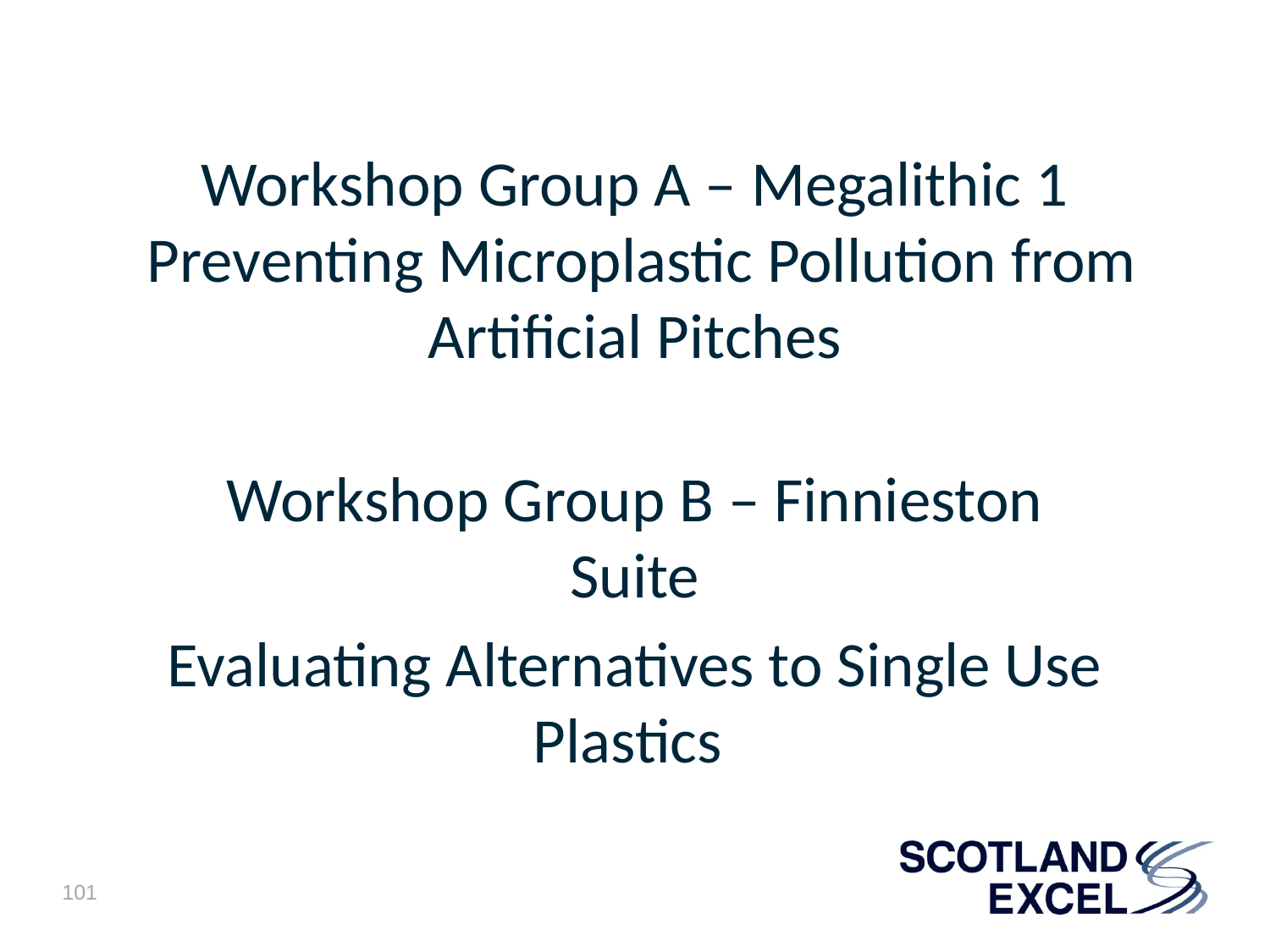

# Workshop Group A – Megalithic 1 Preventing Microplastic Pollution from Artificial Pitches
Workshop Group B – Finnieston Suite
Evaluating Alternatives to Single Use Plastics